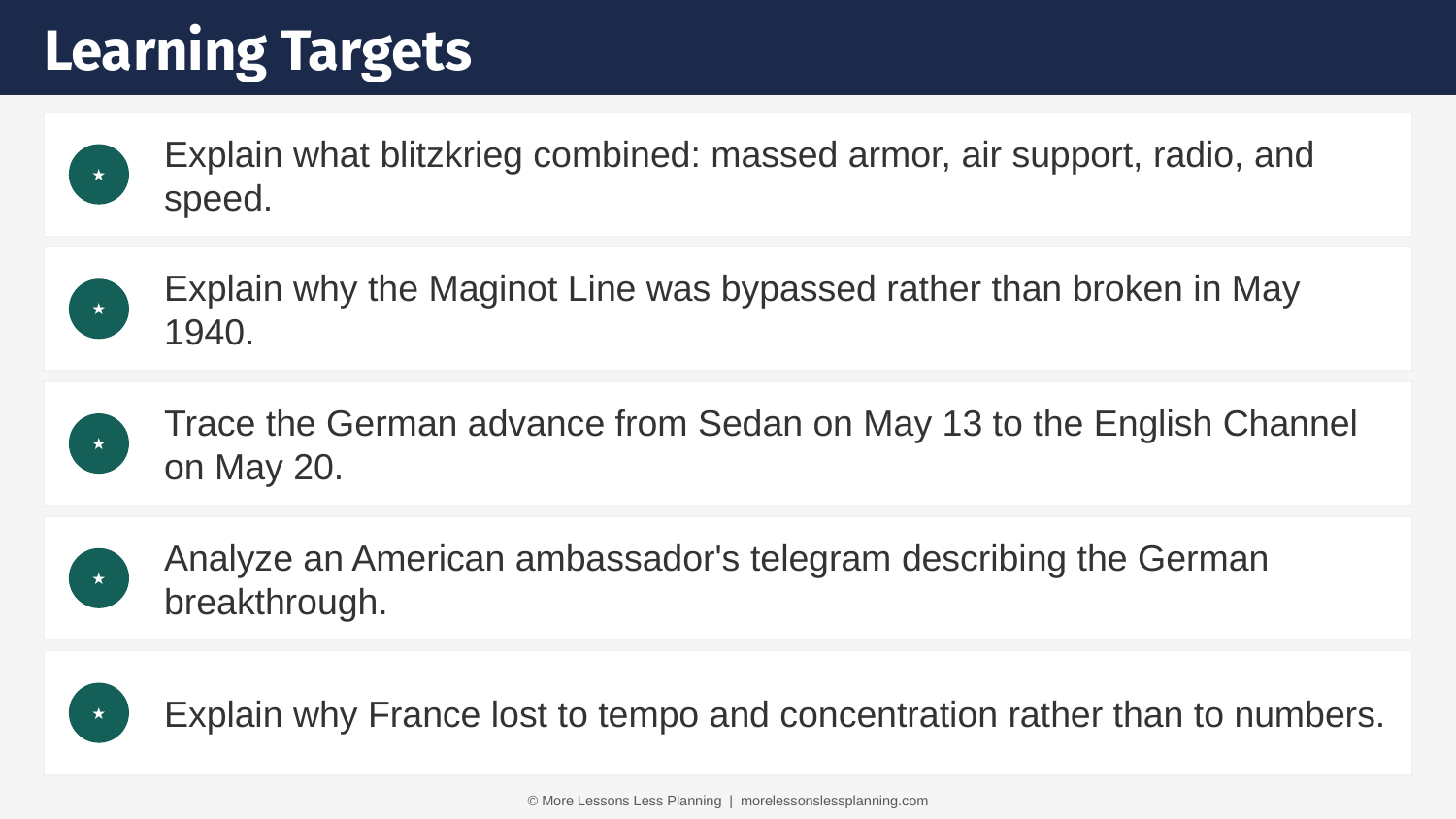

Learning Targets

Explain what blitzkrieg combined: massed armor, air support, radio, and speed.

★

Explain why the Maginot Line was bypassed rather than broken in May 1940.

★

Trace the German advance from Sedan on May 13 to the English Channel on May 20.

★

Analyze an American ambassador's telegram describing the German breakthrough.

★

Explain why France lost to tempo and concentration rather than to numbers.

★
© More Lessons Less Planning  |  morelessonslessplanning.com